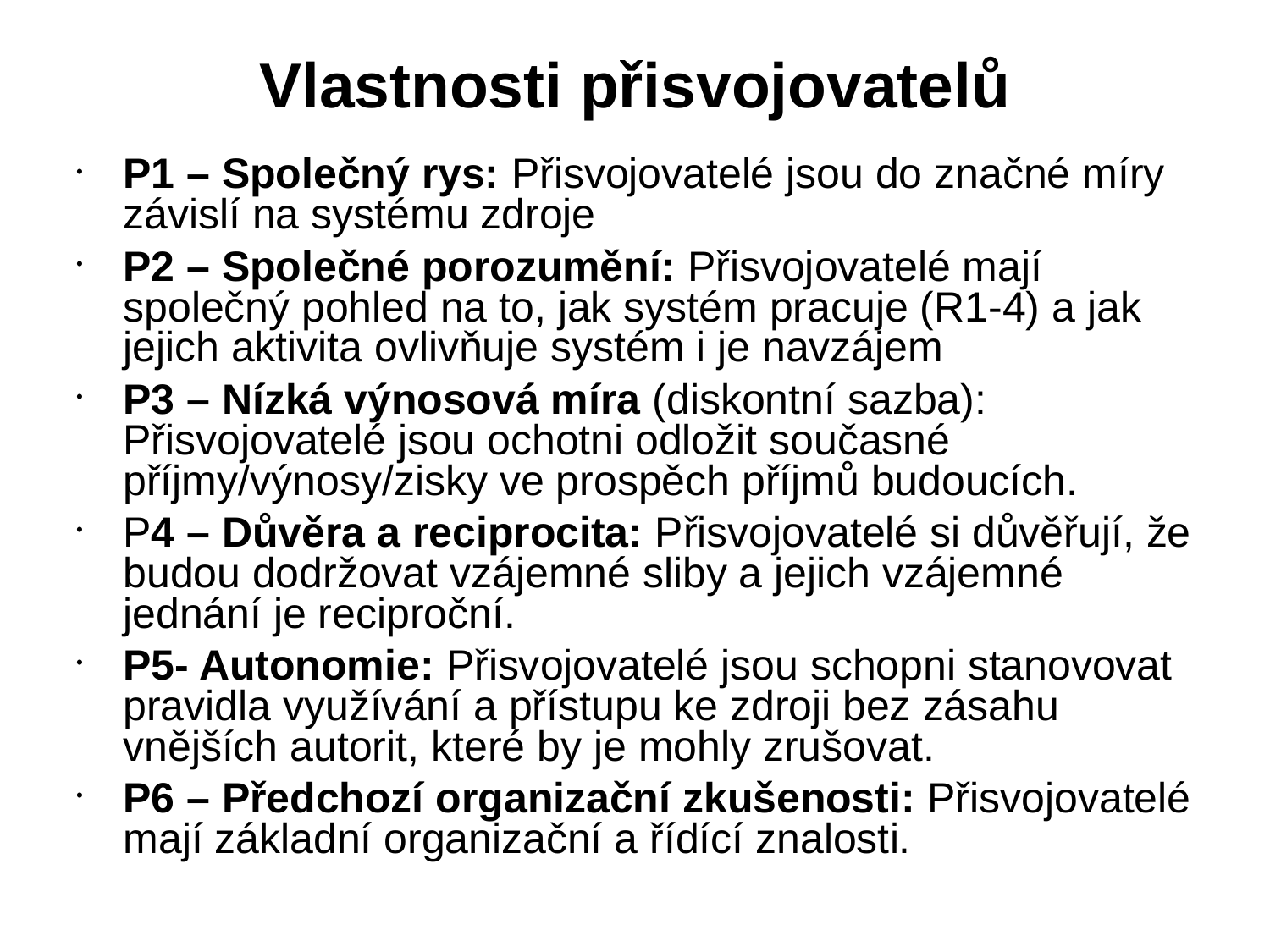

Vlastnosti přisvojovatelů
P1 – Společný rys: Přisvojovatelé jsou do značné míry závislí na systému zdroje
P2 – Společné porozumění: Přisvojovatelé mají společný pohled na to, jak systém pracuje (R1-4) a jak jejich aktivita ovlivňuje systém i je navzájem
P3 – Nízká výnosová míra (diskontní sazba): Přisvojovatelé jsou ochotni odložit současné příjmy/výnosy/zisky ve prospěch příjmů budoucích.
P4 – Důvěra a reciprocita: Přisvojovatelé si důvěřují, že budou dodržovat vzájemné sliby a jejich vzájemné jednání je reciproční.
P5- Autonomie: Přisvojovatelé jsou schopni stanovovat pravidla využívání a přístupu ke zdroji bez zásahu vnějších autorit, které by je mohly zrušovat.
P6 – Předchozí organizační zkušenosti: Přisvojovatelé mají základní organizační a řídící znalosti.